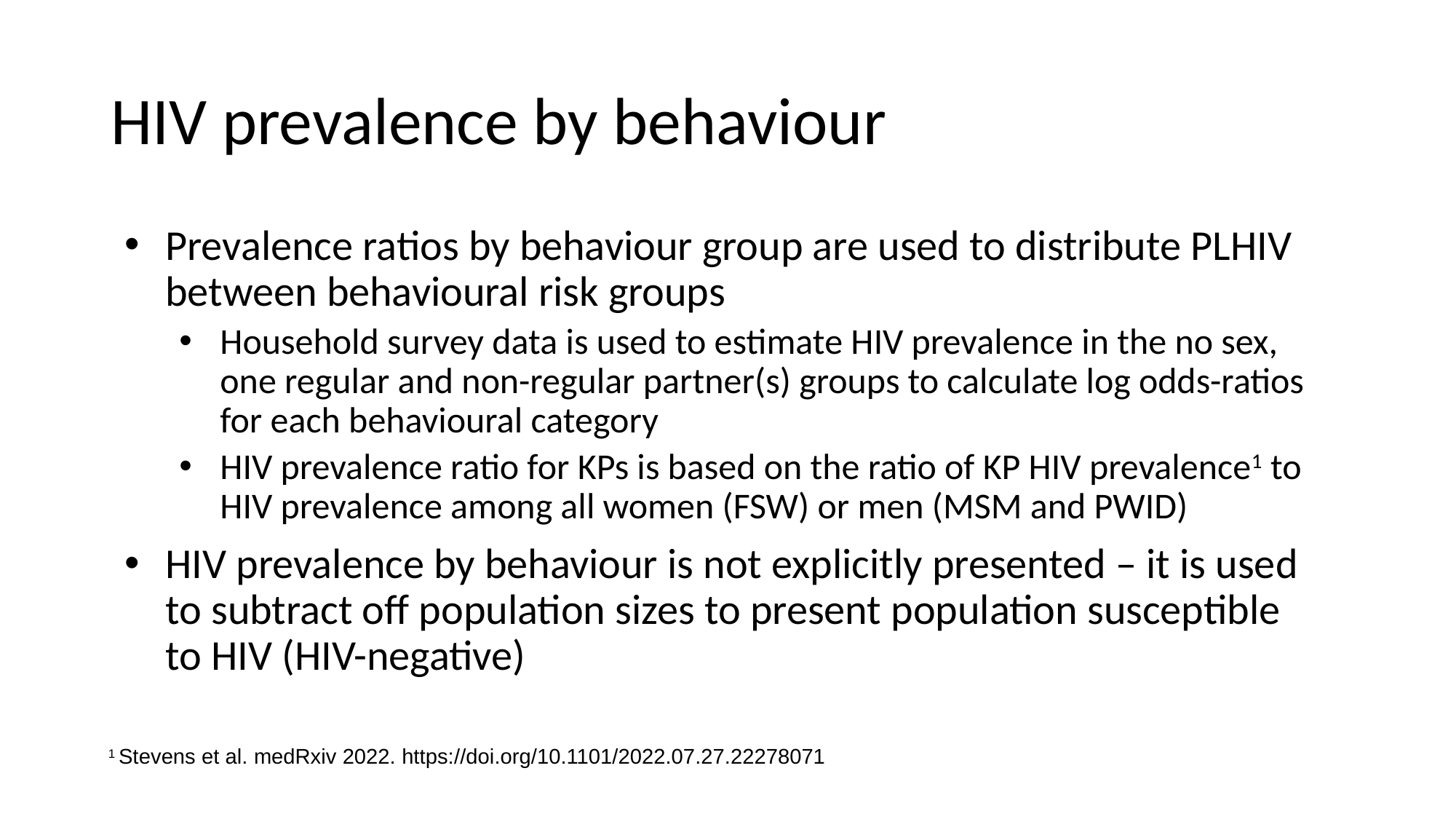

# HIV prevalence by behaviour
Prevalence ratios by behaviour group are used to distribute PLHIV between behavioural risk groups
Household survey data is used to estimate HIV prevalence in the no sex, one regular and non-regular partner(s) groups to calculate log odds-ratios for each behavioural category
HIV prevalence ratio for KPs is based on the ratio of KP HIV prevalence1 to HIV prevalence among all women (FSW) or men (MSM and PWID)
HIV prevalence by behaviour is not explicitly presented – it is used to subtract off population sizes to present population susceptible to HIV (HIV-negative)
1 Stevens et al. medRxiv 2022. https://doi.org/10.1101/2022.07.27.22278071